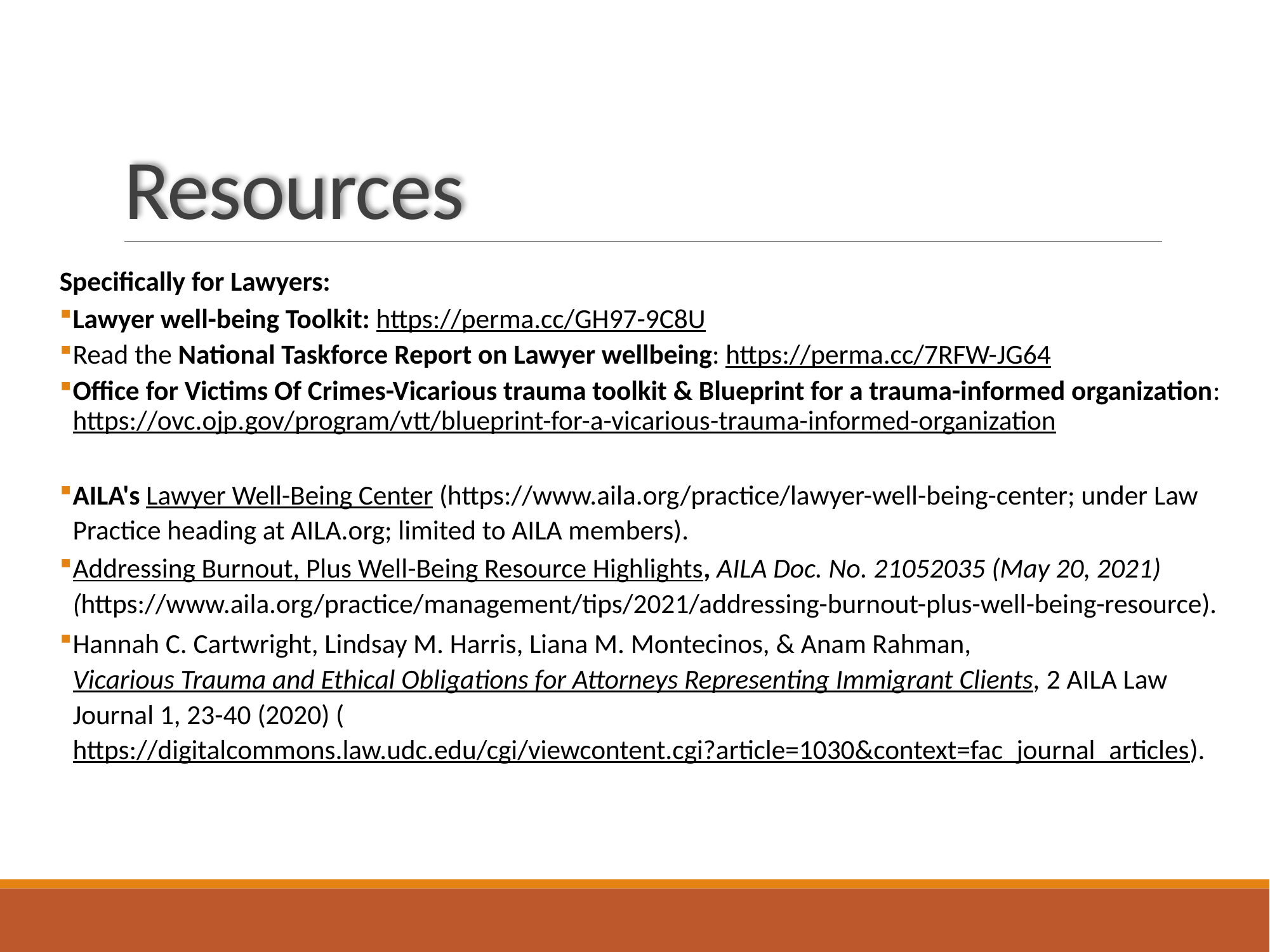

# Resources
Specifically for Lawyers:
Lawyer well-being Toolkit: https://perma.cc/GH97-9C8U
Read the National Taskforce Report on Lawyer wellbeing: https://perma.cc/7RFW-JG64
Office for Victims Of Crimes-Vicarious trauma toolkit & Blueprint for a trauma-informed organization: https://ovc.ojp.gov/program/vtt/blueprint-for-a-vicarious-trauma-informed-organization

AILA's Lawyer Well-Being Center (https://www.aila.org/practice/lawyer-well-being-center; under Law Practice heading at AILA.org; limited to AILA members).
Addressing Burnout, Plus Well-Being Resource Highlights, AILA Doc. No. 21052035 (May 20, 2021) (https://www.aila.org/practice/management/tips/2021/addressing-burnout-plus-well-being-resource).
Hannah C. Cartwright, Lindsay M. Harris, Liana M. Montecinos, & Anam Rahman, Vicarious Trauma and Ethical Obligations for Attorneys Representing Immigrant Clients, 2 AILA Law Journal 1, 23-40 (2020) (https://digitalcommons.law.udc.edu/cgi/viewcontent.cgi?article=1030&context=fac_journal_articles).